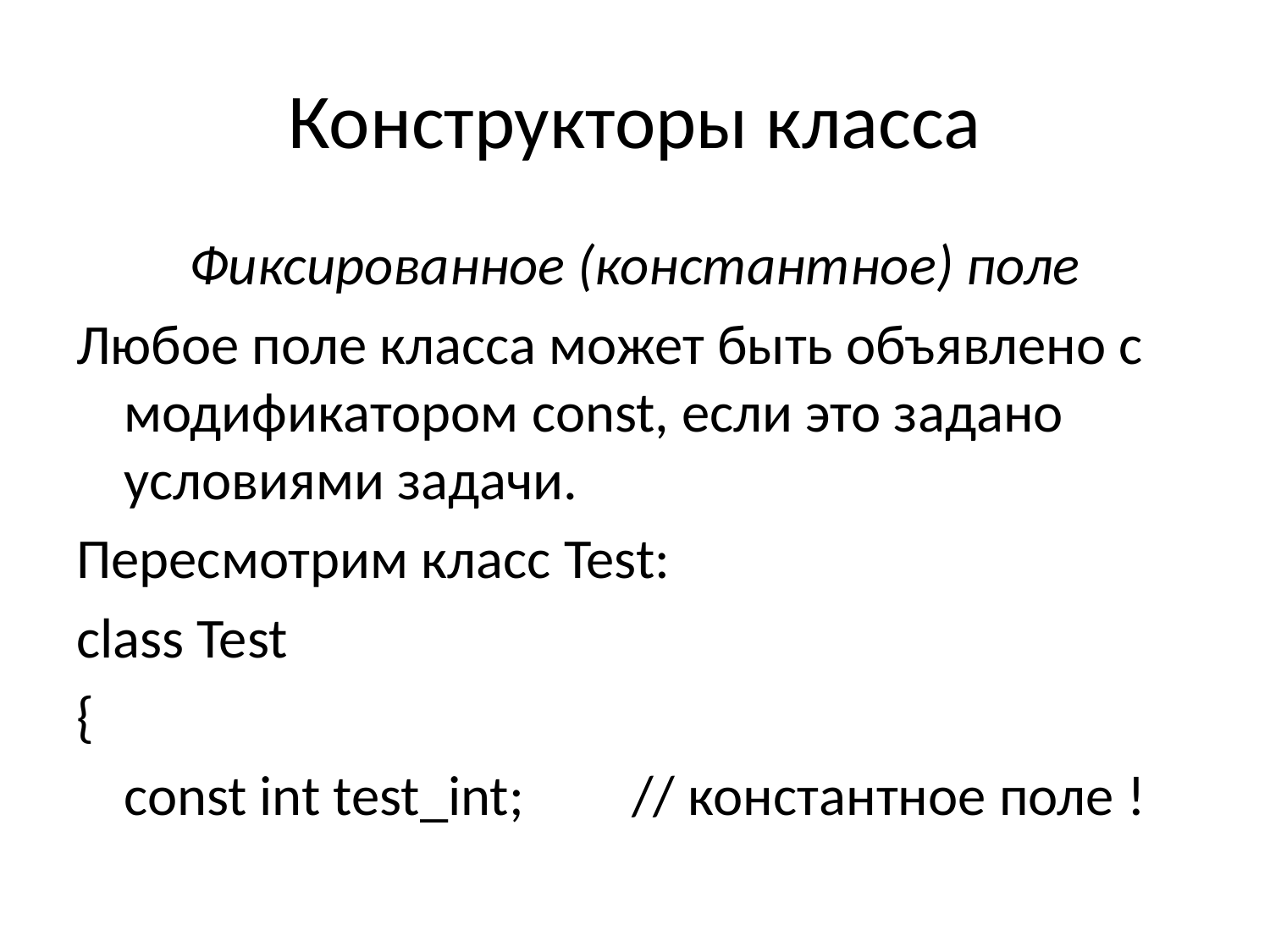

# Конструкторы класса
Фиксированное (константное) поле
Любое поле класса может быть объявлено с модификатором const, если это задано условиями задачи.
Пересмотрим класс Test:
class Test
{
	const int test_int;	// константное поле !